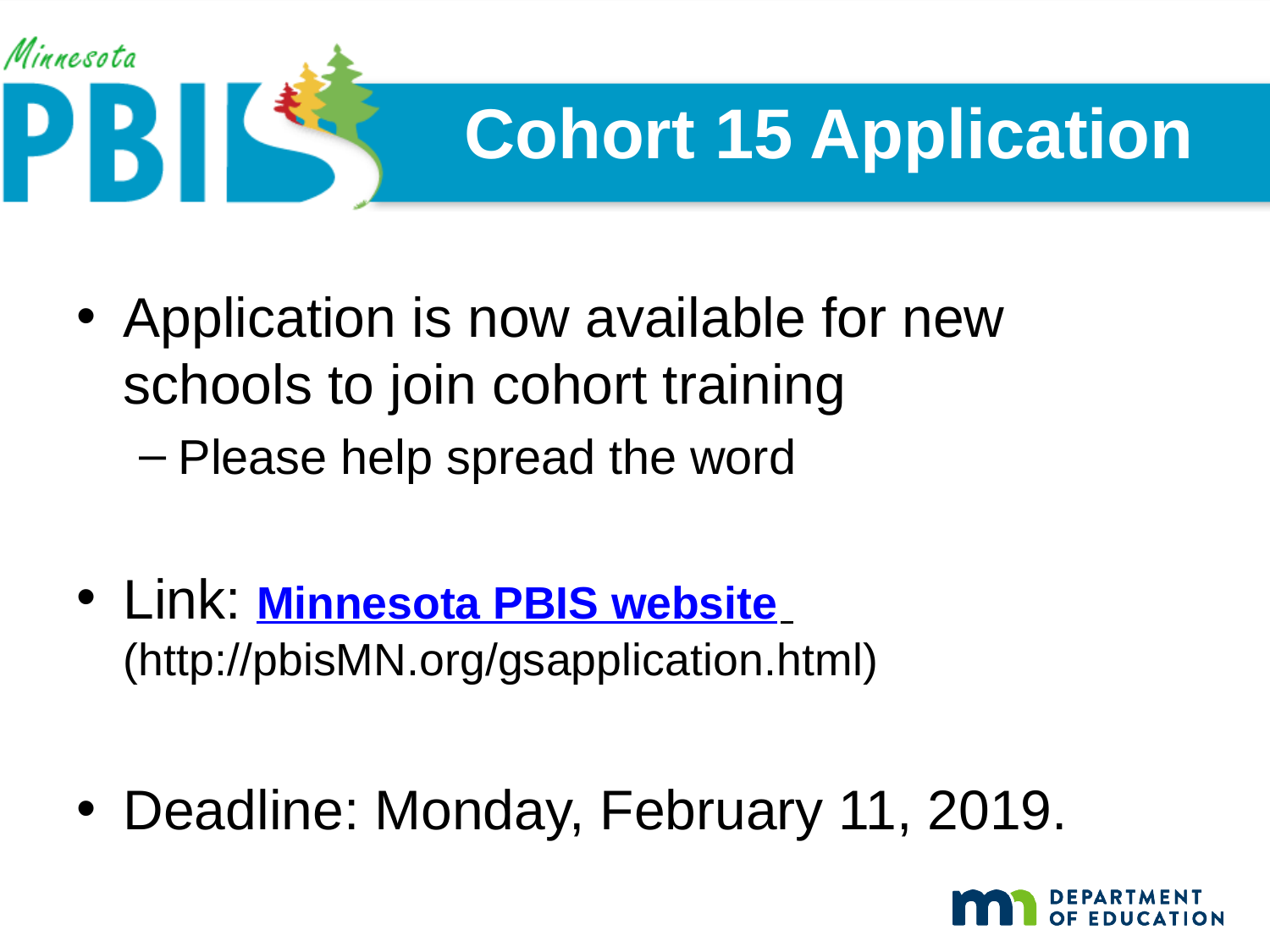

# Cohort 15 Application
Application is now available for new schools to join cohort training
Please help spread the word

Link: Minnesota PBIS website 	(http://pbisMN.org/gsapplication.html)

Deadline: Monday, February 11, 2019.